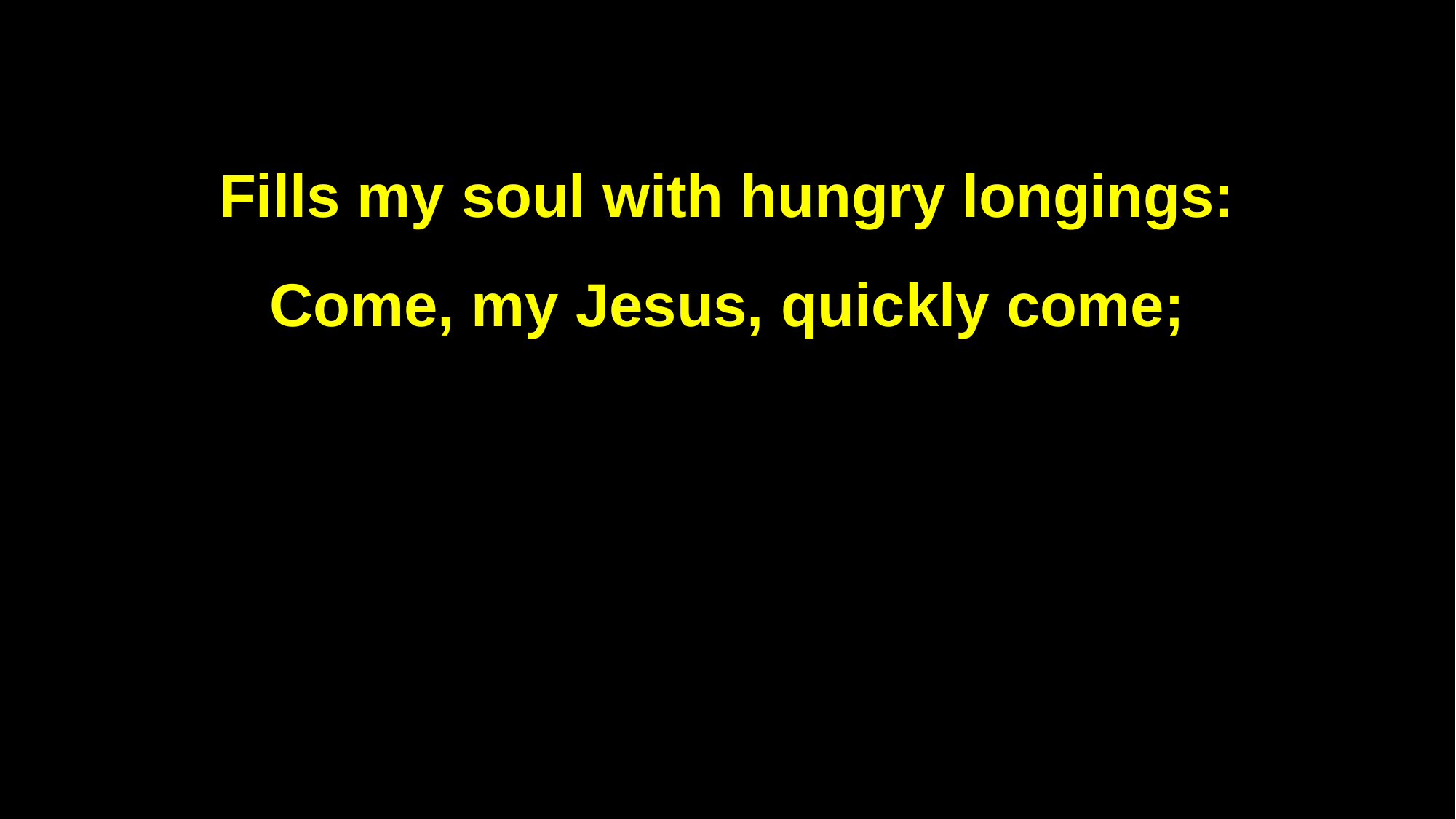

Fills my soul with hungry longings:
Come, my Jesus, quickly come;